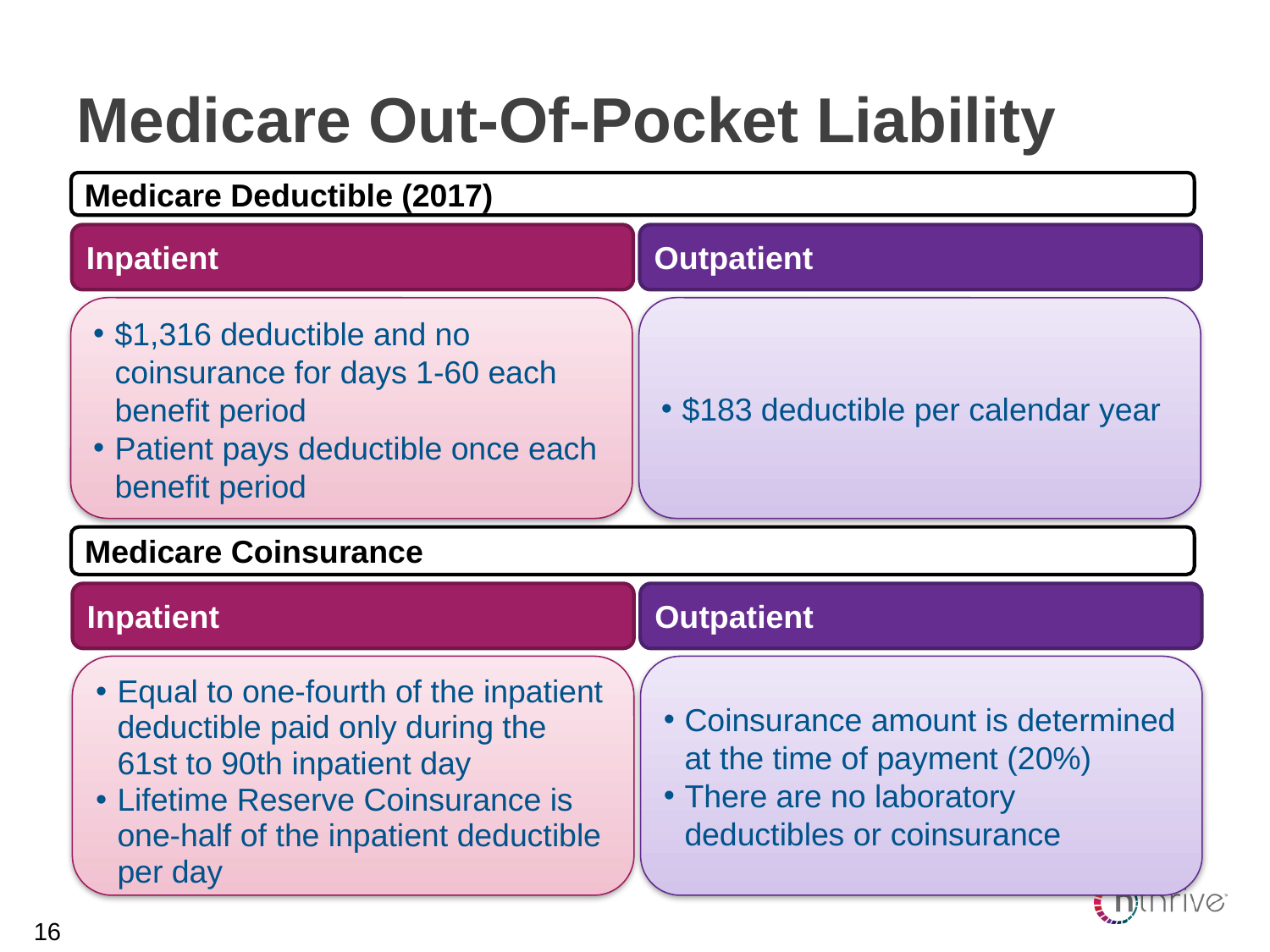

# Medicare Out-Of-Pocket Liability
Medicare Deductible (2017)
Inpatient
Outpatient
$183 deductible per calendar year
$1,316 deductible and no coinsurance for days 1-60 each benefit period
Patient pays deductible once each benefit period

Medicare Coinsurance

Inpatient
Outpatient
Equal to one-fourth of the inpatient deductible paid only during the 61st to 90th inpatient day
Lifetime Reserve Coinsurance is one-half of the inpatient deductible per day

Coinsurance amount is determined at the time of payment (20%)
There are no laboratory deductibles or coinsurance